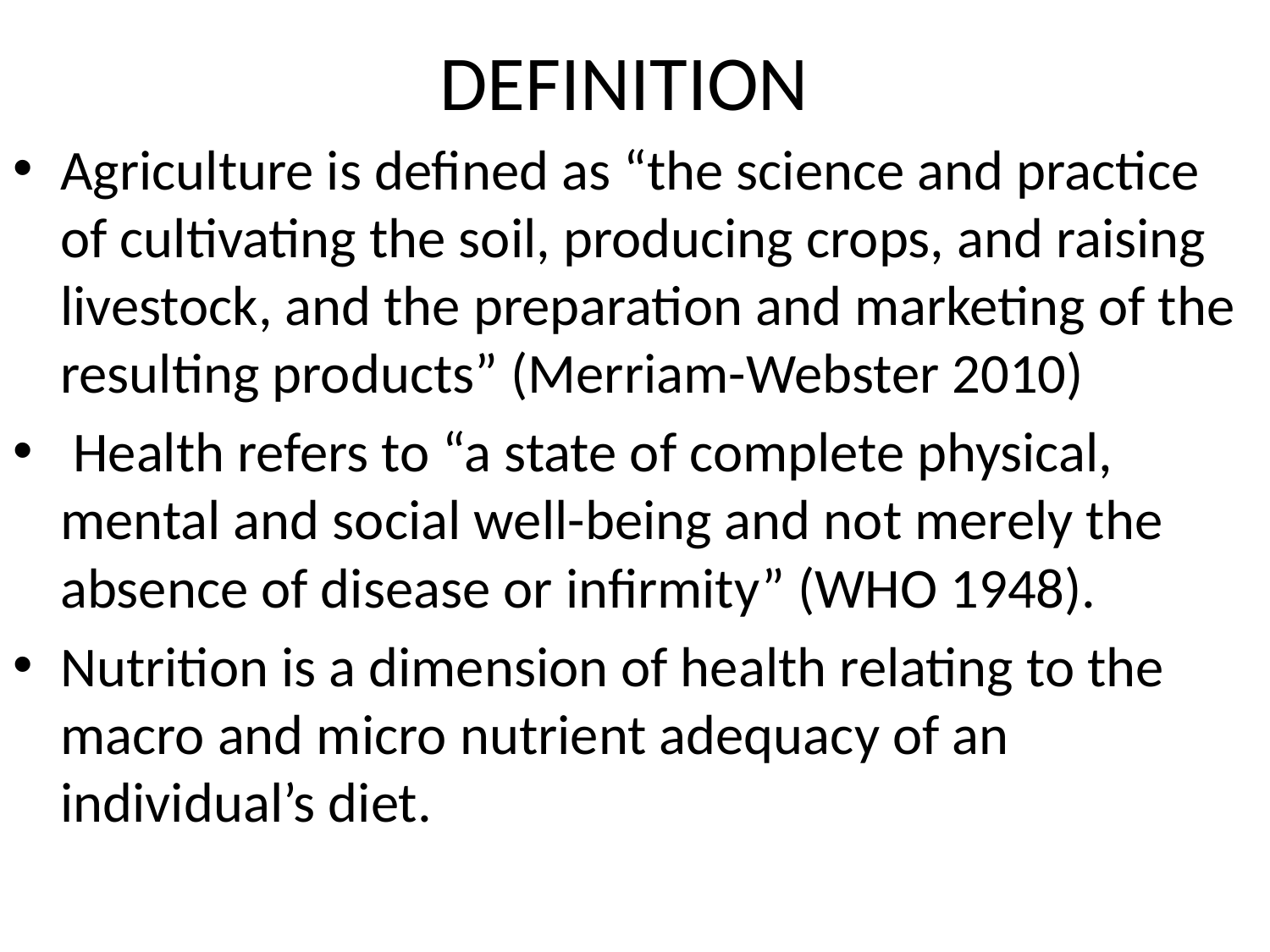

# DEFINITION
Agriculture is defined as “the science and practice of cultivating the soil, producing crops, and raising livestock, and the preparation and marketing of the resulting products” (Merriam-Webster 2010)
 Health refers to “a state of complete physical, mental and social well-being and not merely the absence of disease or infirmity” (WHO 1948).
Nutrition is a dimension of health relating to the macro and micro nutrient adequacy of an individual’s diet.